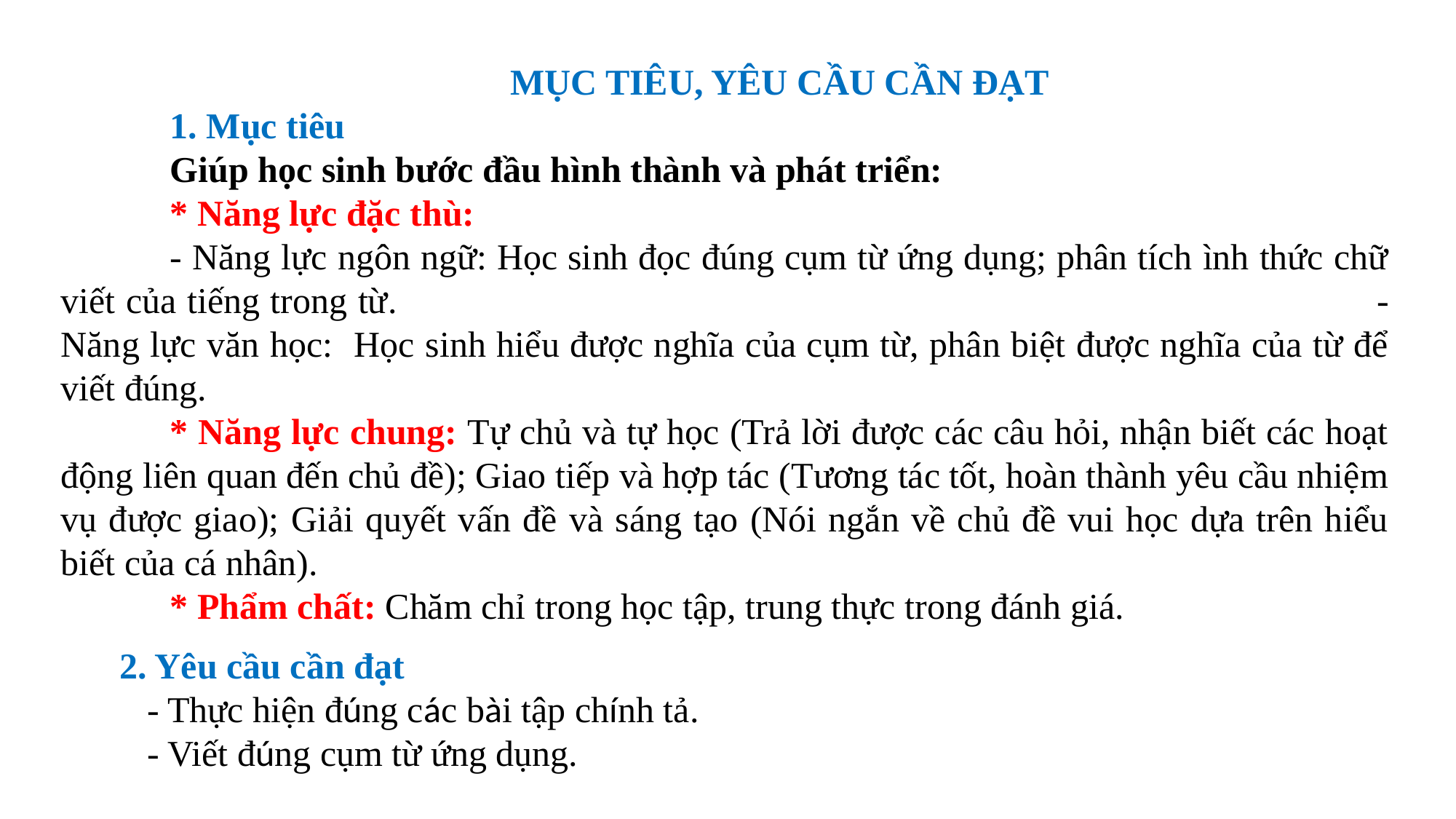

MỤC TIÊU, YÊU CẦU CẦN ĐẠT
	1. Mục tiêu
	Giúp học sinh bước đầu hình thành và phát triển:
	* Năng lực đặc thù:
	- Năng lực ngôn ngữ: Học sinh đọc đúng cụm từ ứng dụng; phân tích ình thức chữ viết của tiếng trong từ.phân tích hình thức chữ viết củatíc tích hình thức chữ viết của ti  - Năng lực văn học:  Học sinh hiểu được nghĩa của cụm từ, phân biệt được nghĩa của từ để viết đúng.
	* Năng lực chung: Tự chủ và tự học (Trả lời được các câu hỏi, nhận biết các hoạt động liên quan đến chủ đề); Giao tiếp và hợp tác (Tương tác tốt, hoàn thành yêu cầu nhiệm vụ được giao); Giải quyết vấn đề và sáng tạo (Nói ngắn về chủ đề vui học dựa trên hiểu biết của cá nhân).
	* Phẩm chất: Chăm chỉ trong học tập, trung thực trong đánh giá.

   	2. Yêu cầu cần đạt
	   - Thực hiện đúng các bài tập chính tả.
	   - Viết đúng cụm từ ứng dụng.